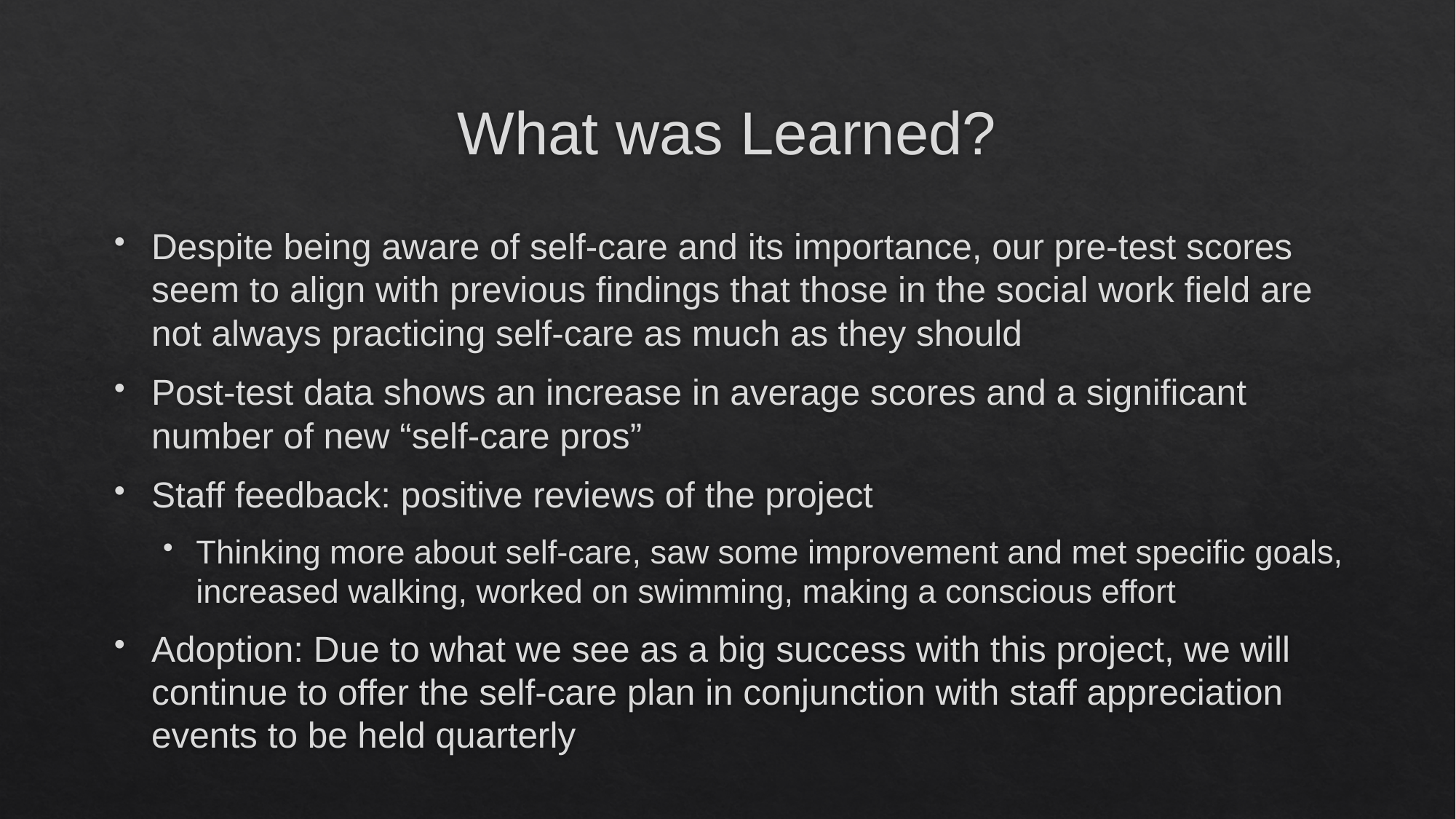

# What was Learned?
Despite being aware of self-care and its importance, our pre-test scores seem to align with previous findings that those in the social work field are not always practicing self-care as much as they should
Post-test data shows an increase in average scores and a significant number of new “self-care pros”
Staff feedback: positive reviews of the project
Thinking more about self-care, saw some improvement and met specific goals, increased walking, worked on swimming, making a conscious effort
Adoption: Due to what we see as a big success with this project, we will continue to offer the self-care plan in conjunction with staff appreciation events to be held quarterly